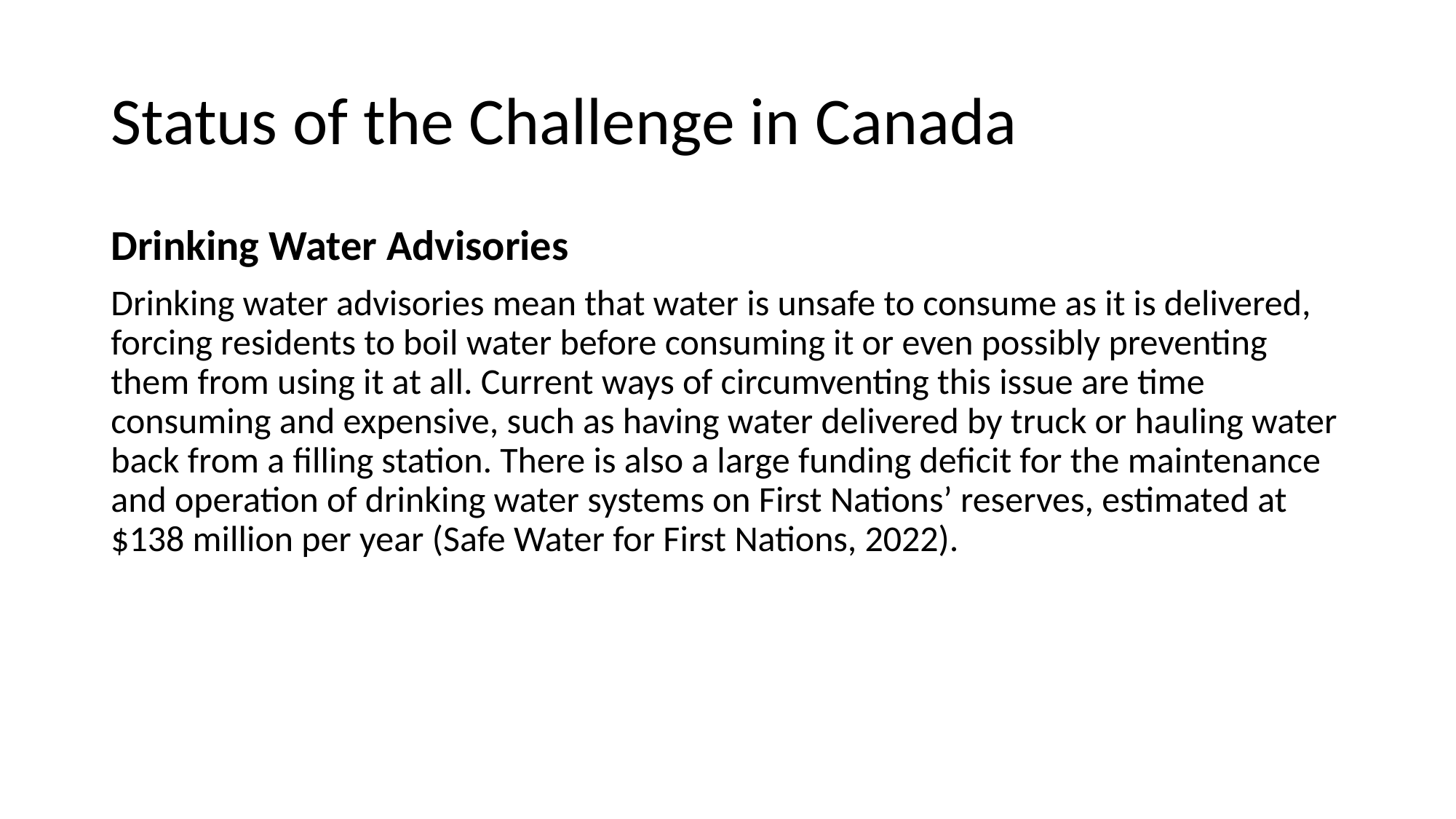

# Status of the Challenge in Canada
Drinking Water Advisories
Drinking water advisories mean that water is unsafe to consume as it is delivered, forcing residents to boil water before consuming it or even possibly preventing them from using it at all. Current ways of circumventing this issue are time consuming and expensive, such as having water delivered by truck or hauling water back from a filling station. There is also a large funding deficit for the maintenance and operation of drinking water systems on First Nations’ reserves, estimated at $138 million per year (Safe Water for First Nations, 2022).